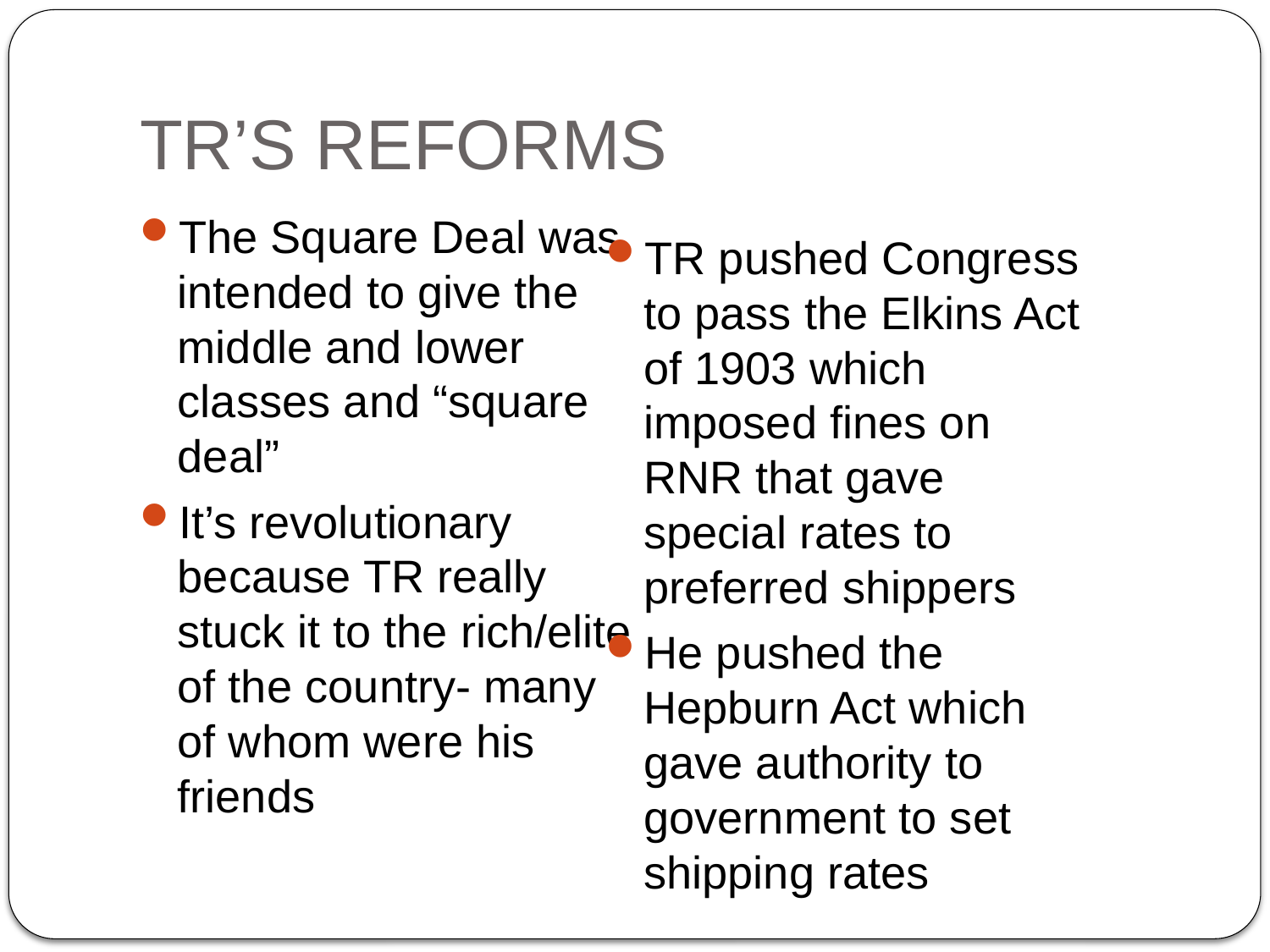

# TR’S REFORMS
The Square Deal was intended to give the middle and lower classes and “square deal”
It’s revolutionary because TR really stuck it to the rich/elite of the country- many of whom were his friends
TR pushed Congress to pass the Elkins Act of 1903 which imposed fines on RNR that gave special rates to preferred shippers
He pushed the Hepburn Act which gave authority to government to set shipping rates